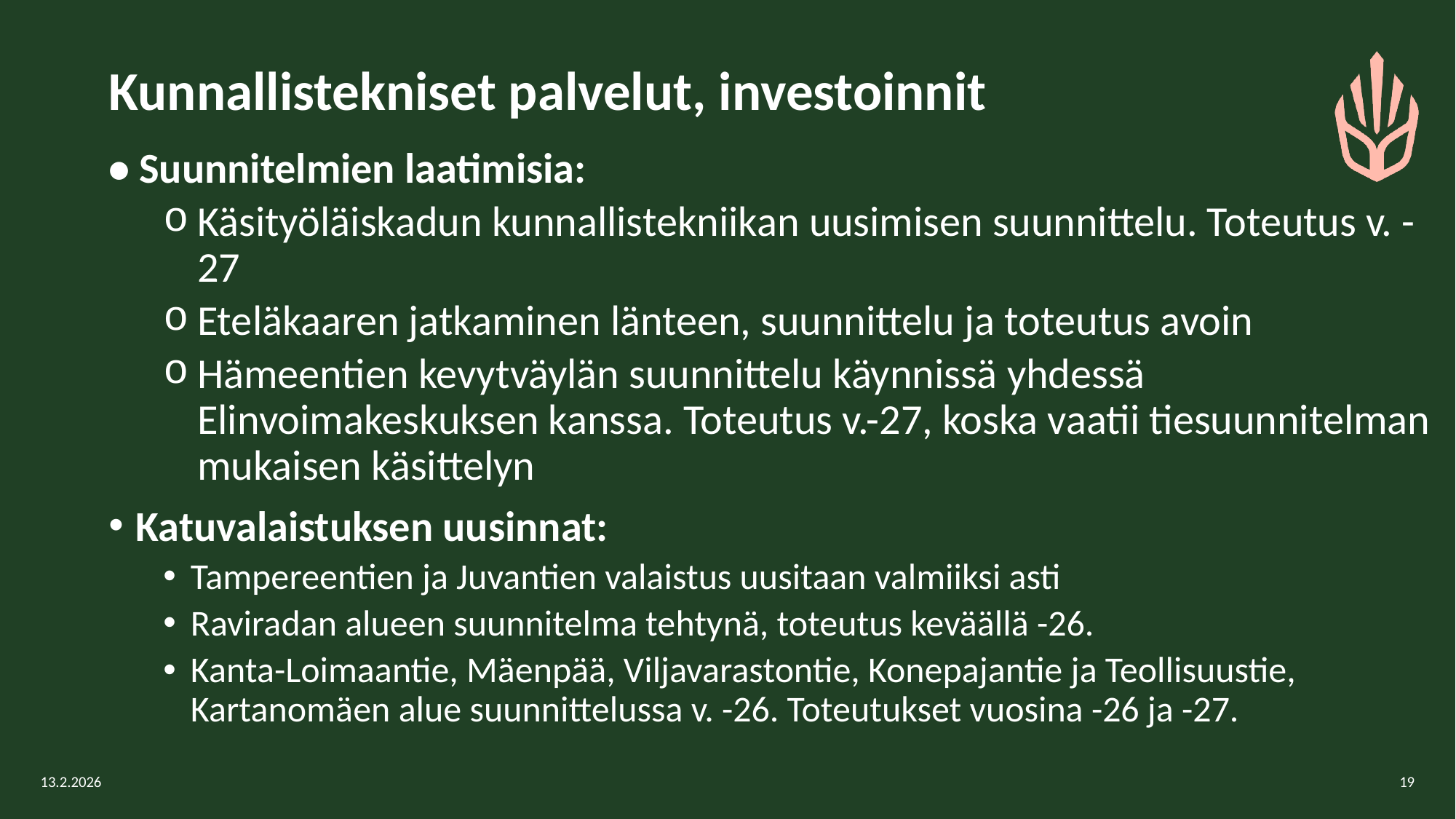

# Kunnallistekniset palvelut, investoinnit
• Suunnitelmien laatimisia:
Käsityöläiskadun kunnallistekniikan uusimisen suunnittelu. Toteutus v. -27
Eteläkaaren jatkaminen länteen, suunnittelu ja toteutus avoin
Hämeentien kevytväylän suunnittelu käynnissä yhdessä Elinvoimakeskuksen kanssa. Toteutus v.-27, koska vaatii tiesuunnitelman mukaisen käsittelyn
Katuvalaistuksen uusinnat:
Tampereentien ja Juvantien valaistus uusitaan valmiiksi asti
Raviradan alueen suunnitelma tehtynä, toteutus keväällä -26.
Kanta-Loimaantie, Mäenpää, Viljavarastontie, Konepajantie ja Teollisuustie, Kartanomäen alue suunnittelussa v. -26. Toteutukset vuosina -26 ja -27.

13.2.2026
19